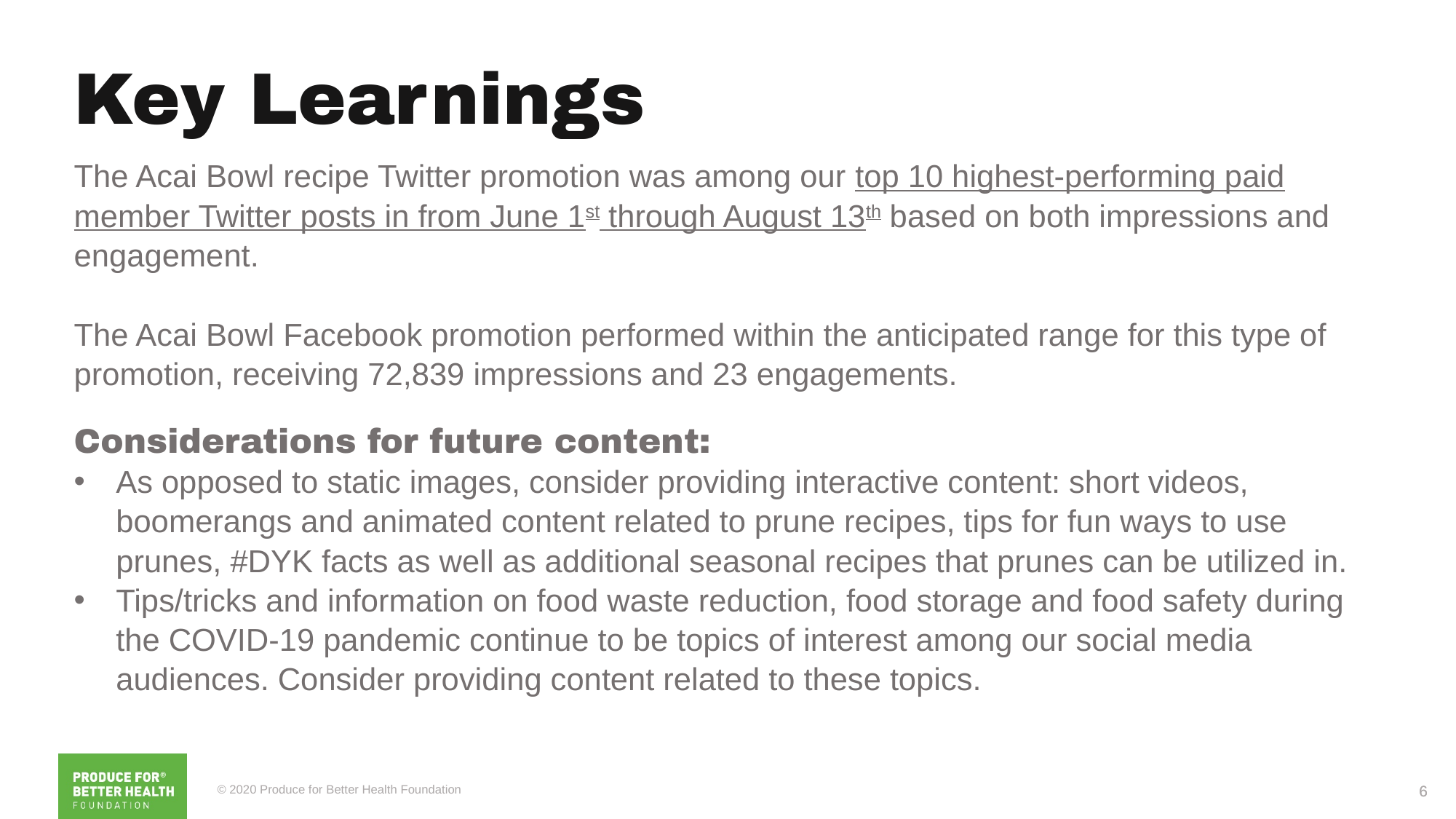

# Key Learnings
The Acai Bowl recipe Twitter promotion was among our top 10 highest-performing paid member Twitter posts in from June 1st through August 13th based on both impressions and engagement.
The Acai Bowl Facebook promotion performed within the anticipated range for this type of promotion, receiving 72,839 impressions and 23 engagements.

Considerations for future content:
As opposed to static images, consider providing interactive content: short videos, boomerangs and animated content related to prune recipes, tips for fun ways to use prunes, #DYK facts as well as additional seasonal recipes that prunes can be utilized in.
Tips/tricks and information on food waste reduction, food storage and food safety during the COVID-19 pandemic continue to be topics of interest among our social media audiences. Consider providing content related to these topics.